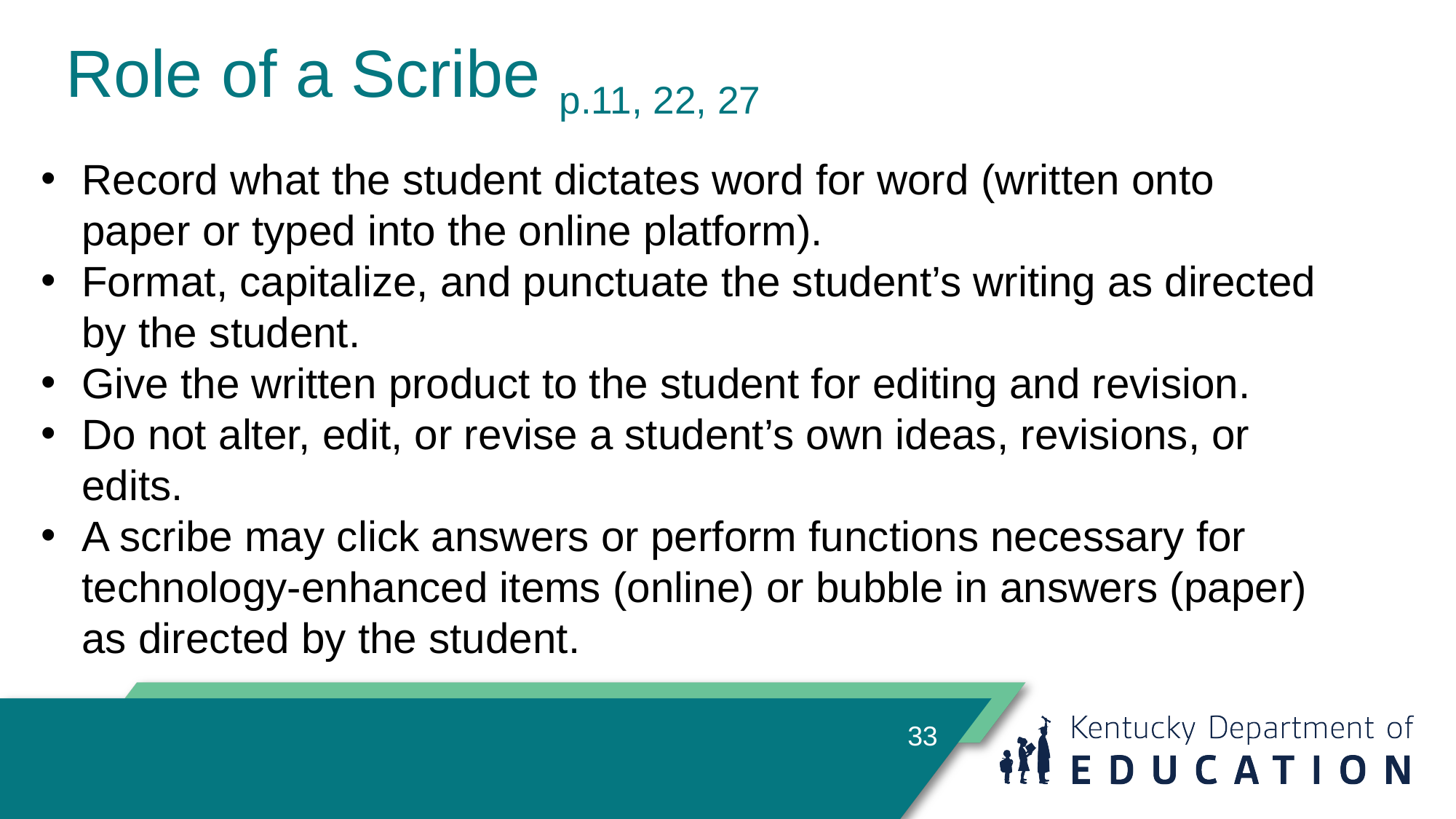

# Role of a Scribe p.11, 22, 27
Record what the student dictates word for word (written onto paper or typed into the online platform).
Format, capitalize, and punctuate the student’s writing as directed by the student.
Give the written product to the student for editing and revision.
Do not alter, edit, or revise a student’s own ideas, revisions, or edits.
A scribe may click answers or perform functions necessary for technology-enhanced items (online) or bubble in answers (paper) as directed by the student.

33